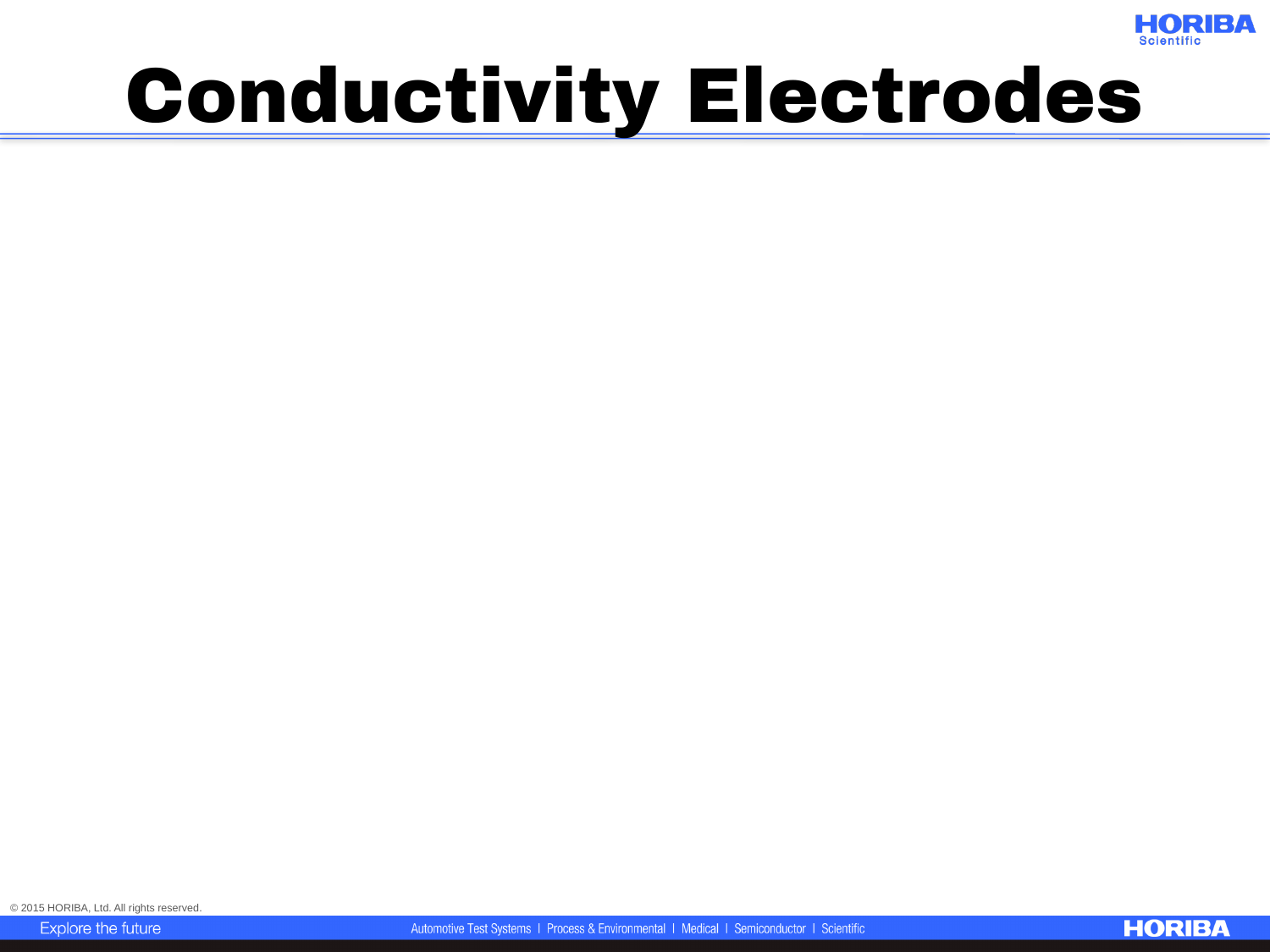

# Conductivity Electrodes
Input the correct cell constant
Input the electrode cell value
Ensure the temperature of the standard solution is accurate
Meter default settings are ATC, 2% temperature compensation